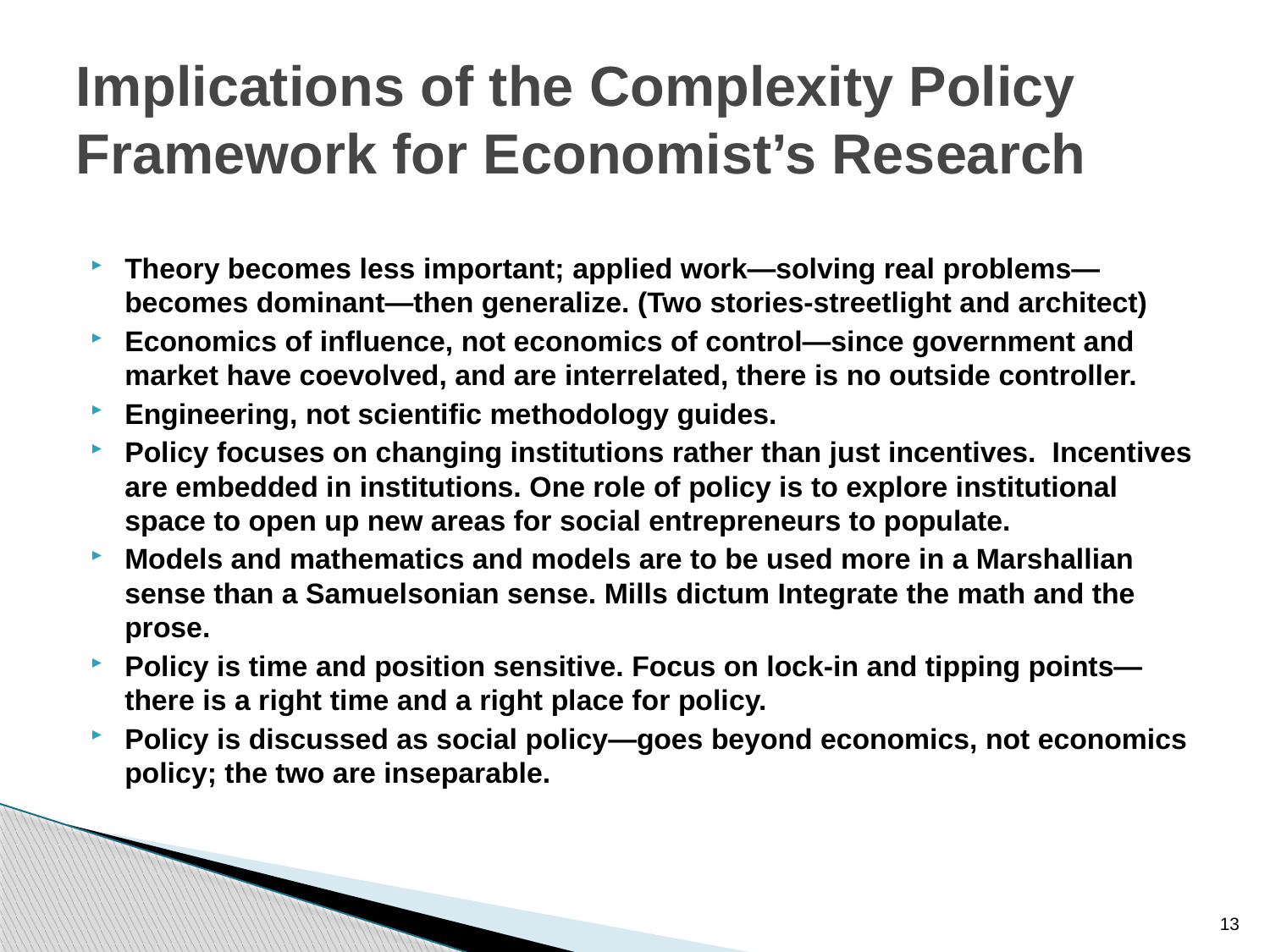

# Implications of the Complexity Policy Framework for Economist’s Research

Theory becomes less important; applied work—solving real problems—becomes dominant—then generalize. (Two stories-streetlight and architect)
Economics of influence, not economics of control—since government and market have coevolved, and are interrelated, there is no outside controller.
Engineering, not scientific methodology guides.
Policy focuses on changing institutions rather than just incentives.  Incentives are embedded in institutions. One role of policy is to explore institutional space to open up new areas for social entrepreneurs to populate.
Models and mathematics and models are to be used more in a Marshallian sense than a Samuelsonian sense. Mills dictum Integrate the math and the prose.
Policy is time and position sensitive. Focus on lock-in and tipping points—there is a right time and a right place for policy.
Policy is discussed as social policy—goes beyond economics, not economics policy; the two are inseparable.
13